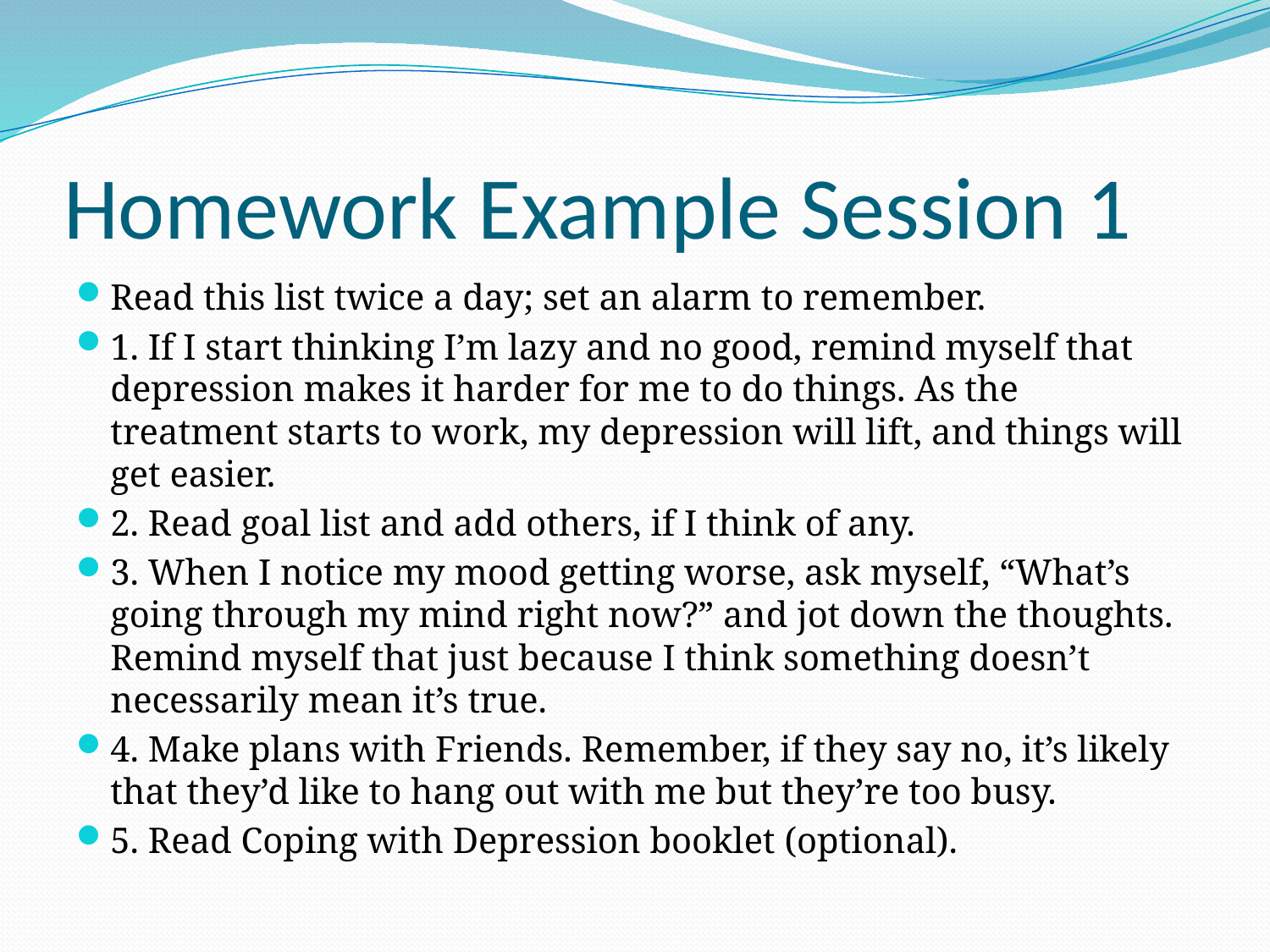

# Homework Example Session 1
Read this list twice a day; set an alarm to remember.
1. If I start thinking I’m lazy and no good, remind myself that depression makes it harder for me to do things. As the treatment starts to work, my depression will lift, and things will get easier.
2. Read goal list and add others, if I think of any.
3. When I notice my mood getting worse, ask myself, “What’s going through my mind right now?” and jot down the thoughts. Remind myself that just because I think something doesn’t necessarily mean it’s true.
4. Make plans with Friends. Remember, if they say no, it’s likely that they’d like to hang out with me but they’re too busy.
5. Read Coping with Depression booklet (optional).